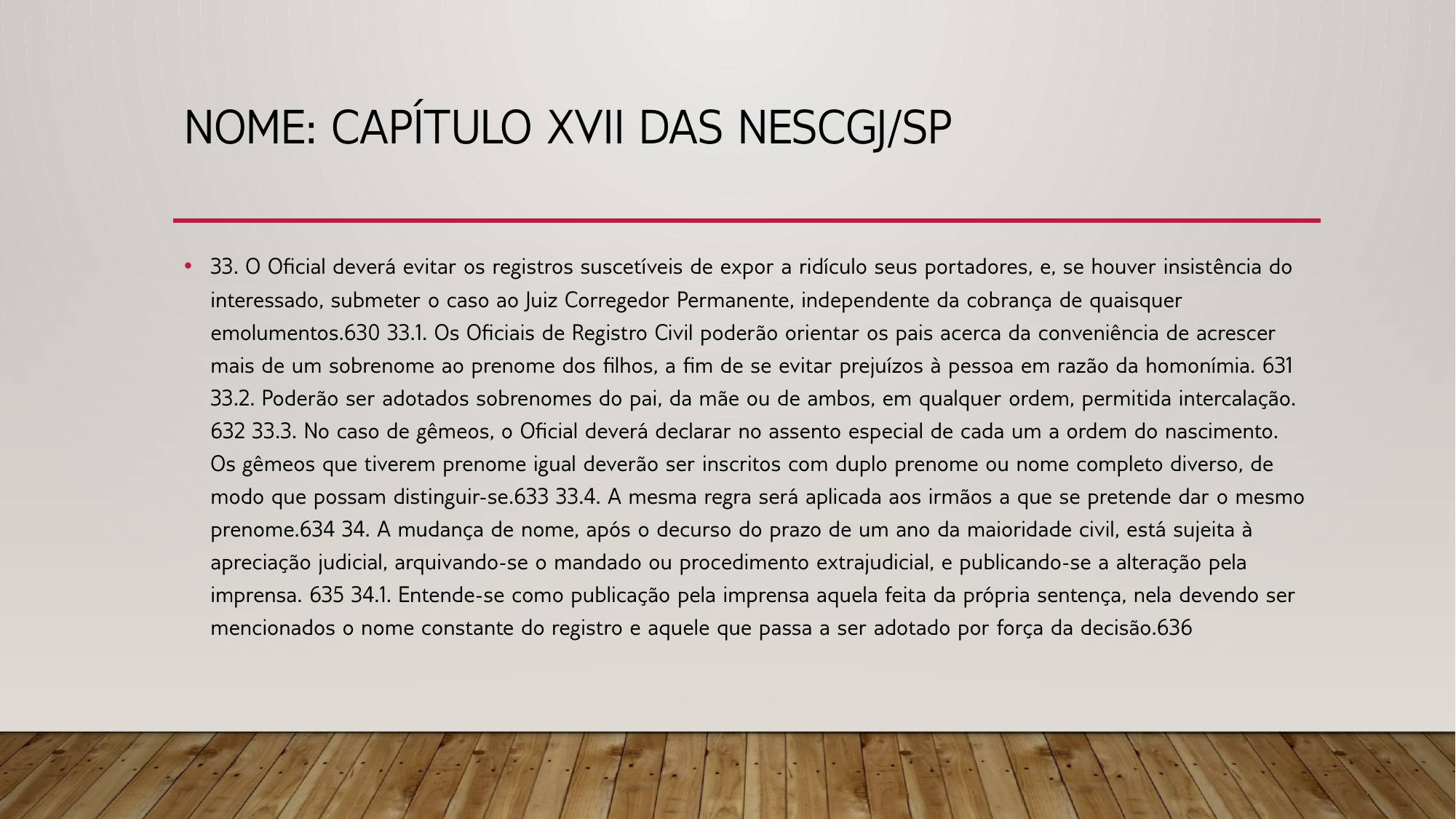

# NOME: CAPÍTULO XVII DAS NeSCGJ/SP
33. O Oficial deverá evitar os registros suscetíveis de expor a ridículo seus portadores, e, se houver insistência do interessado, submeter o caso ao Juiz Corregedor Permanente, independente da cobrança de quaisquer emolumentos.630 33.1. Os Oficiais de Registro Civil poderão orientar os pais acerca da conveniência de acrescer mais de um sobrenome ao prenome dos filhos, a fim de se evitar prejuízos à pessoa em razão da homonímia. 631 33.2. Poderão ser adotados sobrenomes do pai, da mãe ou de ambos, em qualquer ordem, permitida intercalação. 632 33.3. No caso de gêmeos, o Oficial deverá declarar no assento especial de cada um a ordem do nascimento. Os gêmeos que tiverem prenome igual deverão ser inscritos com duplo prenome ou nome completo diverso, de modo que possam distinguir-se.633 33.4. A mesma regra será aplicada aos irmãos a que se pretende dar o mesmo prenome.634 34. A mudança de nome, após o decurso do prazo de um ano da maioridade civil, está sujeita à apreciação judicial, arquivando-se o mandado ou procedimento extrajudicial, e publicando-se a alteração pela imprensa. 635 34.1. Entende-se como publicação pela imprensa aquela feita da própria sentença, nela devendo ser mencionados o nome constante do registro e aquele que passa a ser adotado por força da decisão.636